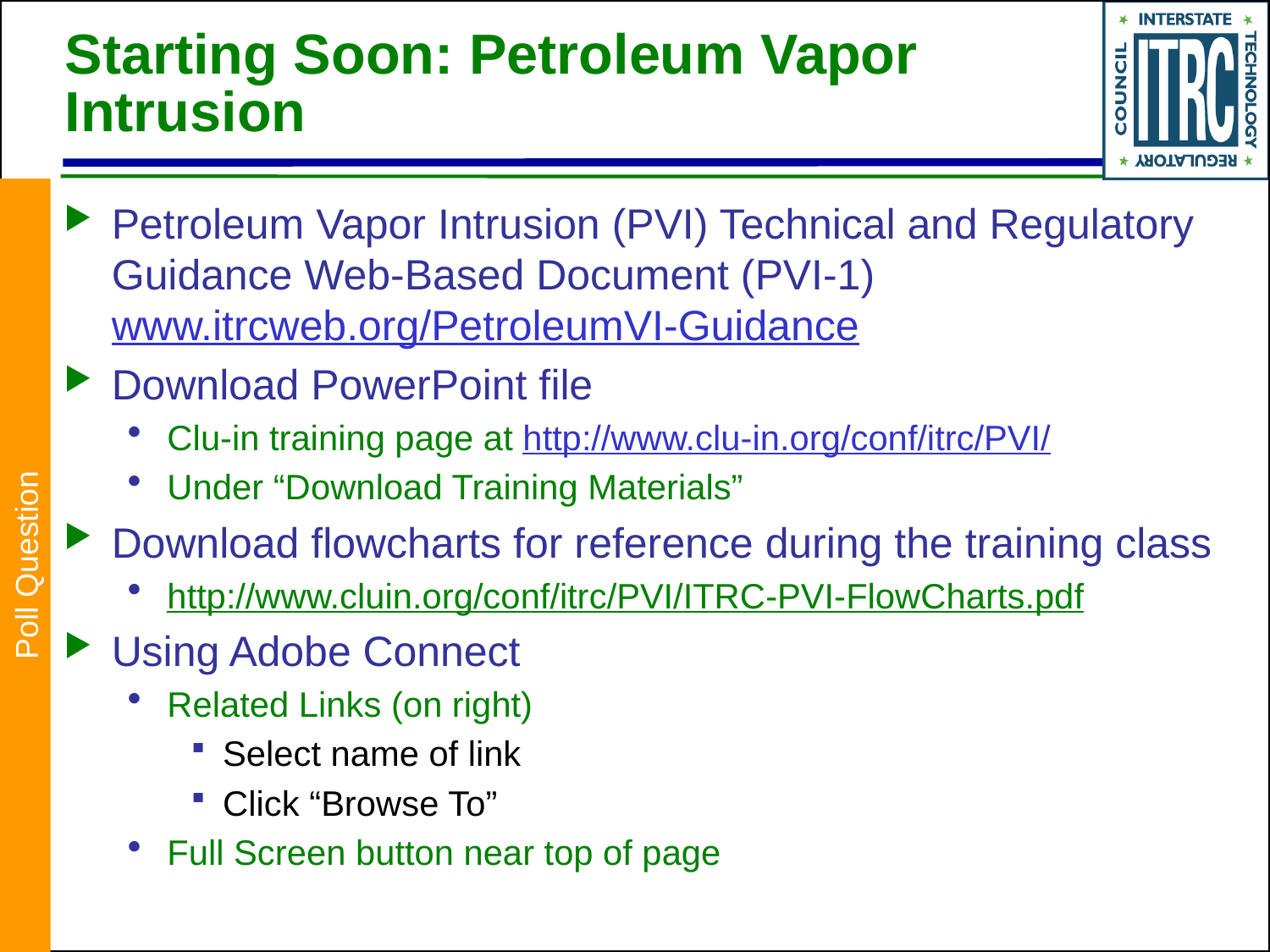

# Starting Soon: Petroleum Vapor Intrusion
Petroleum Vapor Intrusion (PVI) Technical and Regulatory Guidance Web-Based Document (PVI-1) www.itrcweb.org/PetroleumVI-Guidance
Download PowerPoint file
Clu-in training page at http://www.clu-in.org/conf/itrc/PVI/
Under “Download Training Materials”
Download flowcharts for reference during the training class
http://www.cluin.org/conf/itrc/PVI/ITRC-PVI-FlowCharts.pdf
Using Adobe Connect
Related Links (on right)
Select name of link
Click “Browse To”
Full Screen button near top of page
Poll Question